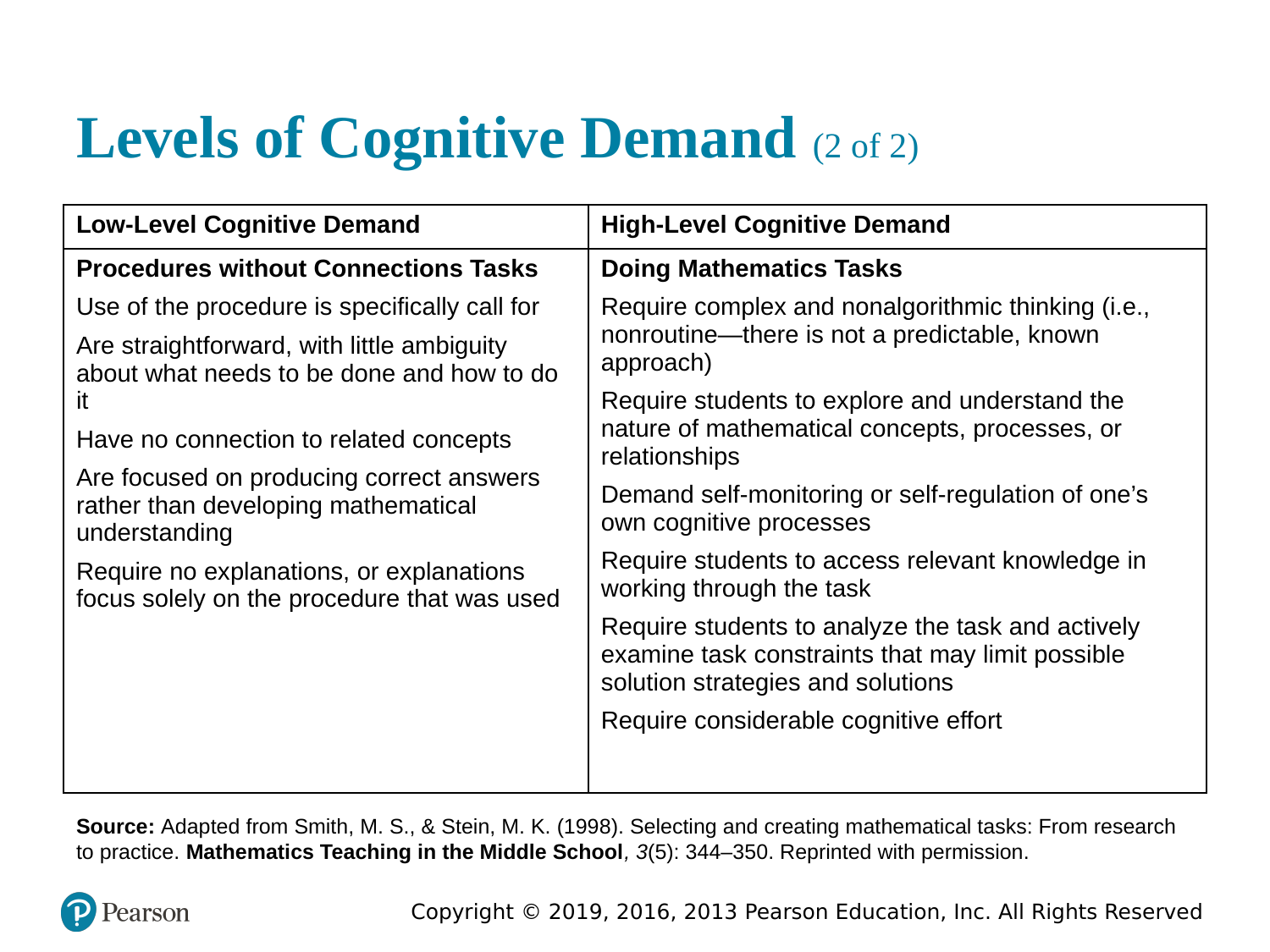

# Levels of Cognitive Demand (2 of 2)
| Low-Level Cognitive Demand | High-Level Cognitive Demand |
| --- | --- |
| Procedures without Connections Tasks Use of the procedure is specifically call for Are straightforward, with little ambiguity about what needs to be done and how to do it Have no connection to related concepts Are focused on producing correct answers rather than developing mathematical understanding Require no explanations, or explanations focus solely on the procedure that was used | Doing Mathematics Tasks Require complex and nonalgorithmic thinking (i.e., nonroutine—there is not a predictable, known approach) Require students to explore and understand the nature of mathematical concepts, processes, or relationships Demand self-monitoring or self-regulation of one’s own cognitive processes Require students to access relevant knowledge in working through the task Require students to analyze the task and actively examine task constraints that may limit possible solution strategies and solutions Require considerable cognitive effort |
Source: Adapted from Smith, M. S., & Stein, M. K. (1998). Selecting and creating mathematical tasks: From research to practice. Mathematics Teaching in the Middle School, 3(5): 344–350. Reprinted with permission.